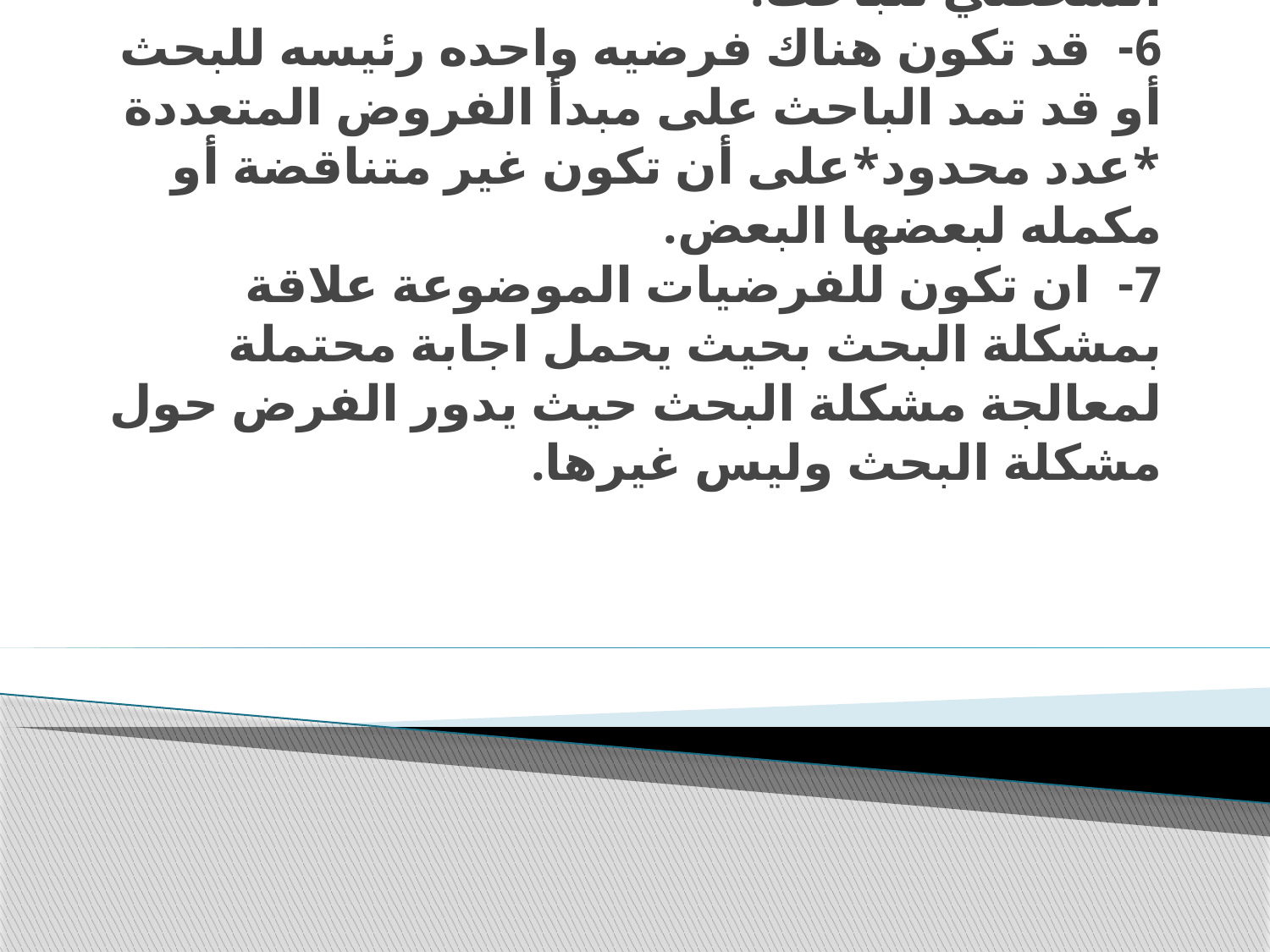

# 5-  أن تكون بعيده عن احتمالات التمييز الشخصي للباحث. 6-  قد تكون هناك فرضيه واحده رئيسه للبحث أو قد تمد الباحث على مبدأ الفروض المتعددة *عدد محدود*على أن تكون غير متناقضة أو مكمله لبعضها البعض. 7-  ان تكون للفرضيات الموضوعة علاقة بمشكلة البحث بحيث يحمل اجابة محتملة لمعالجة مشكلة البحث حيث يدور الفرض حول مشكلة البحث وليس غيرها.